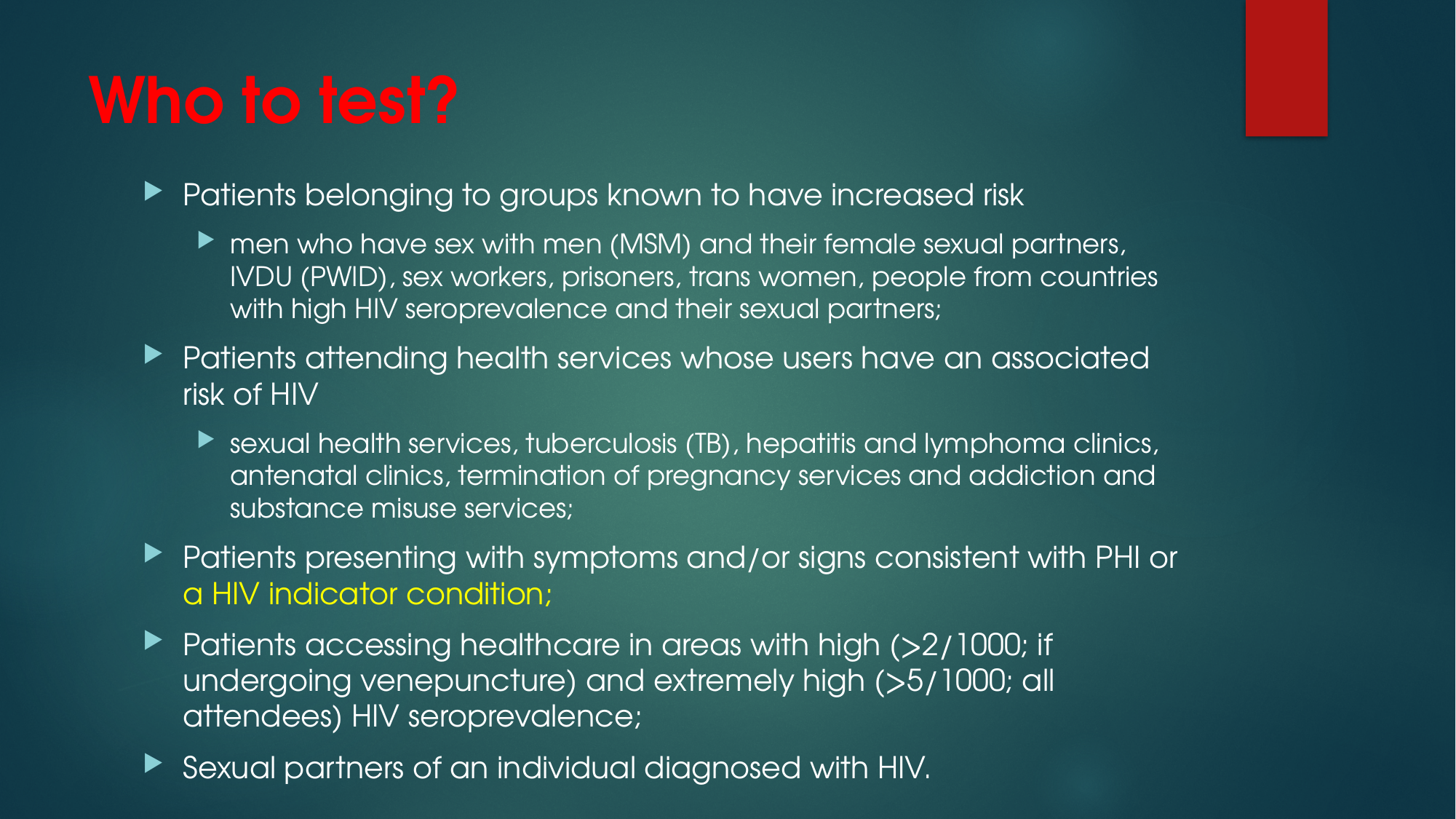

# Who to test?
Patients belonging to groups known to have increased risk
men who have sex with men (MSM) and their female sexual partners, IVDU (PWID), sex workers, prisoners, trans women, people from countries with high HIV seroprevalence and their sexual partners;
Patients attending health services whose users have an associated risk of HIV
sexual health services, tuberculosis (TB), hepatitis and lymphoma clinics, antenatal clinics, termination of pregnancy services and addiction and substance misuse services;
Patients presenting with symptoms and/or signs consistent with PHI or a HIV indicator condition;
Patients accessing healthcare in areas with high (>2/1000; if undergoing venepuncture) and extremely high (>5/1000; all attendees) HIV seroprevalence;
Sexual partners of an individual diagnosed with HIV.